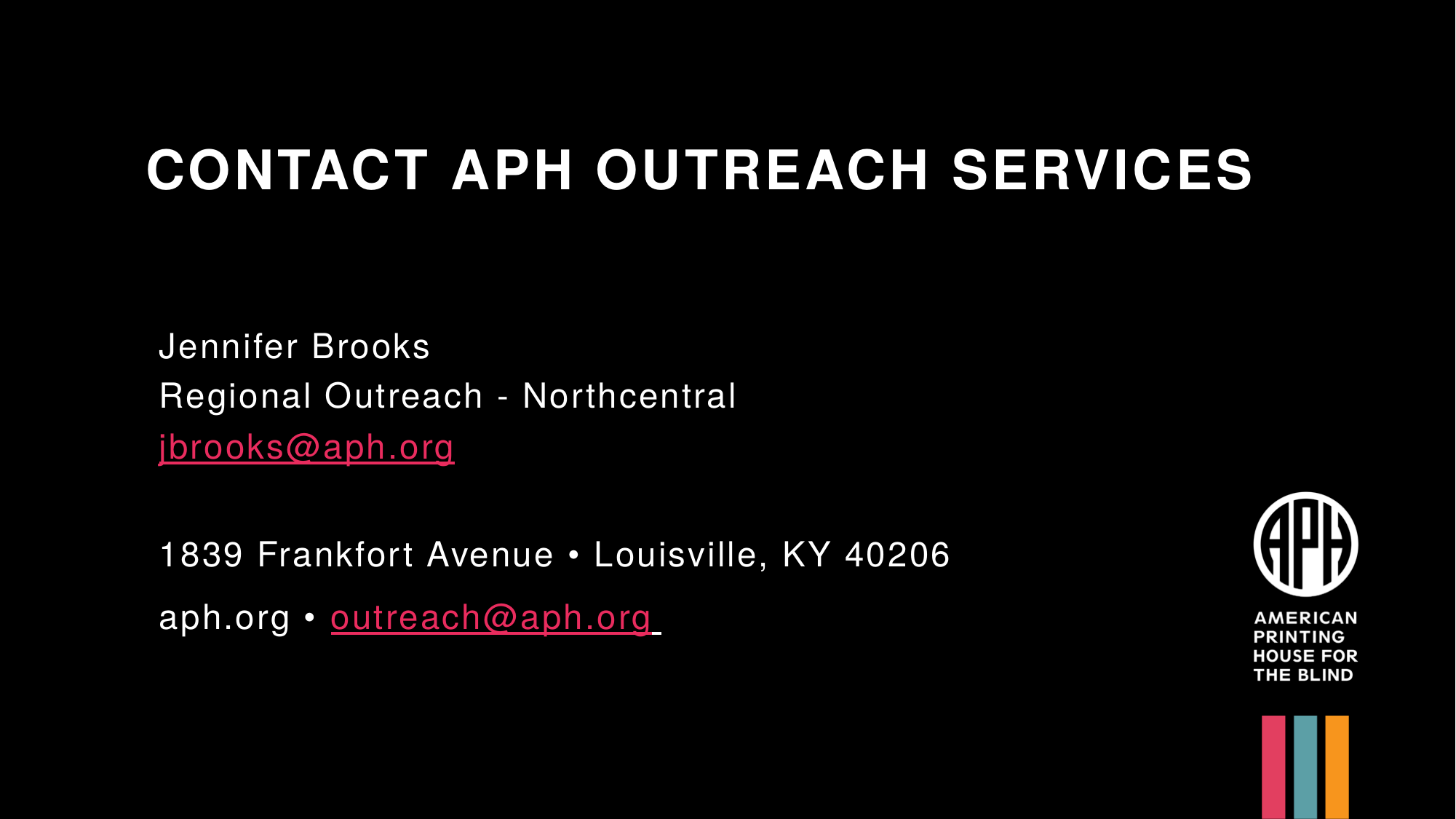

# CONTACT APH OUTREACH SERVICES
Jennifer Brooks
Regional Outreach - Northcentral
jbrooks@aph.org

1839 Frankfort Avenue • Louisville, KY 40206
aph.org • outreach@aph.org